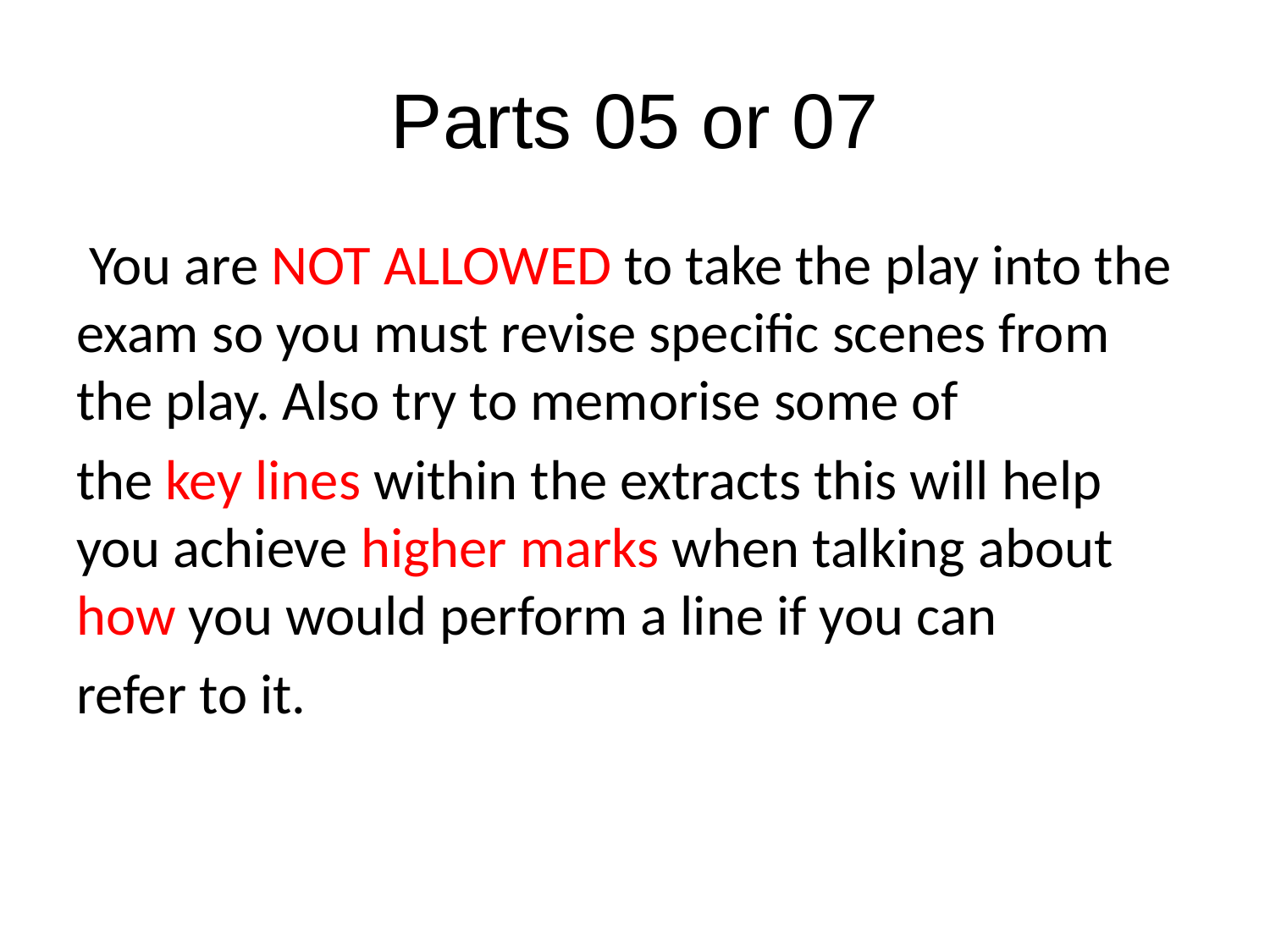

# Parts 05 or 07
 You are NOT ALLOWED to take the play into the exam so you must revise specific scenes from the play. Also try to memorise some of
the key lines within the extracts this will help you achieve higher marks when talking about how you would perform a line if you can
refer to it.